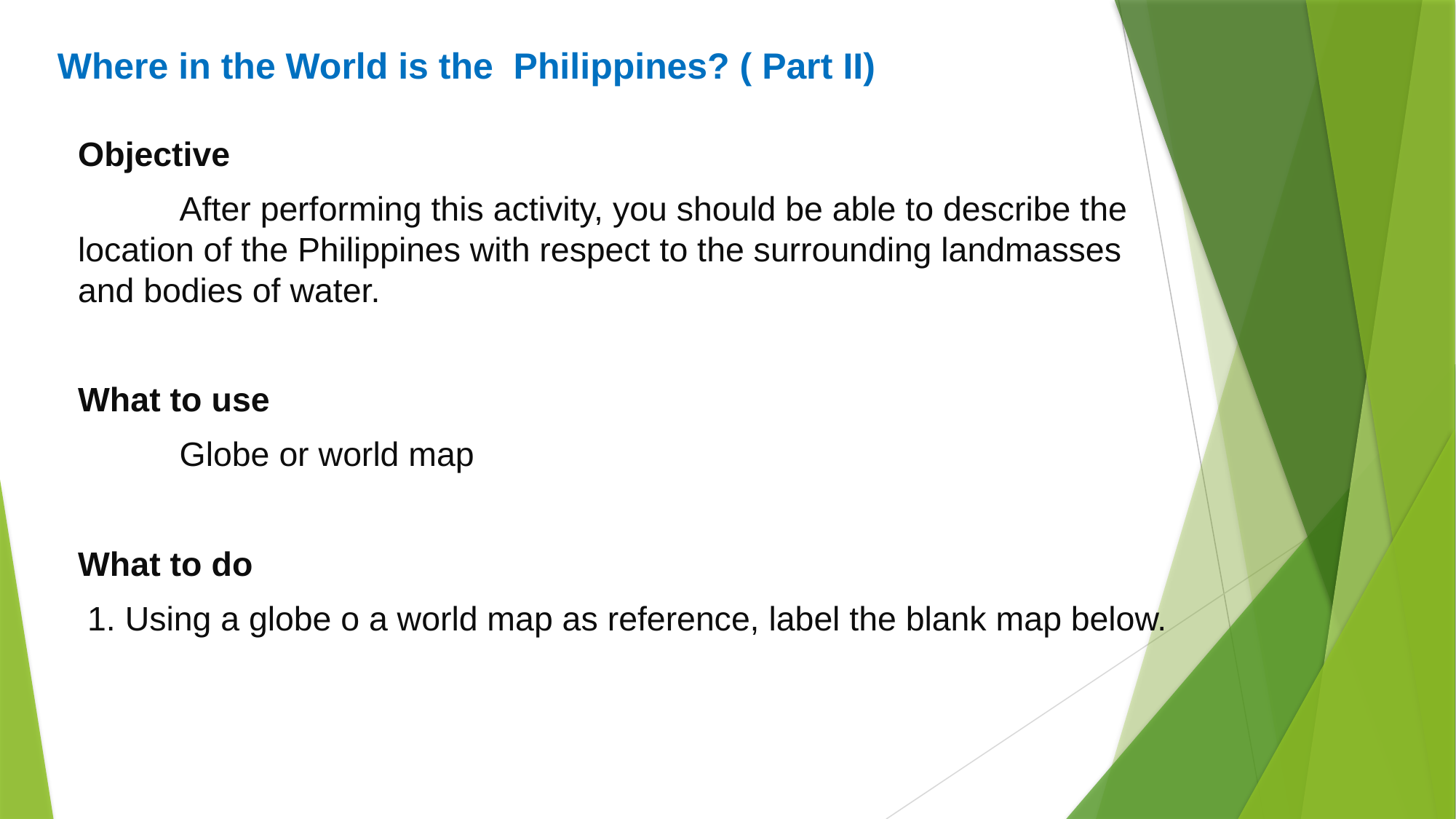

# Where in the World is the  Philippines? ( Part II)
Objective
	After performing this activity, you should be able to describe the location of the Philippines with respect to the surrounding landmasses and bodies of water.

What to use
	Globe or world map

What to do
 1. Using a globe o a world map as reference, label the blank map below.